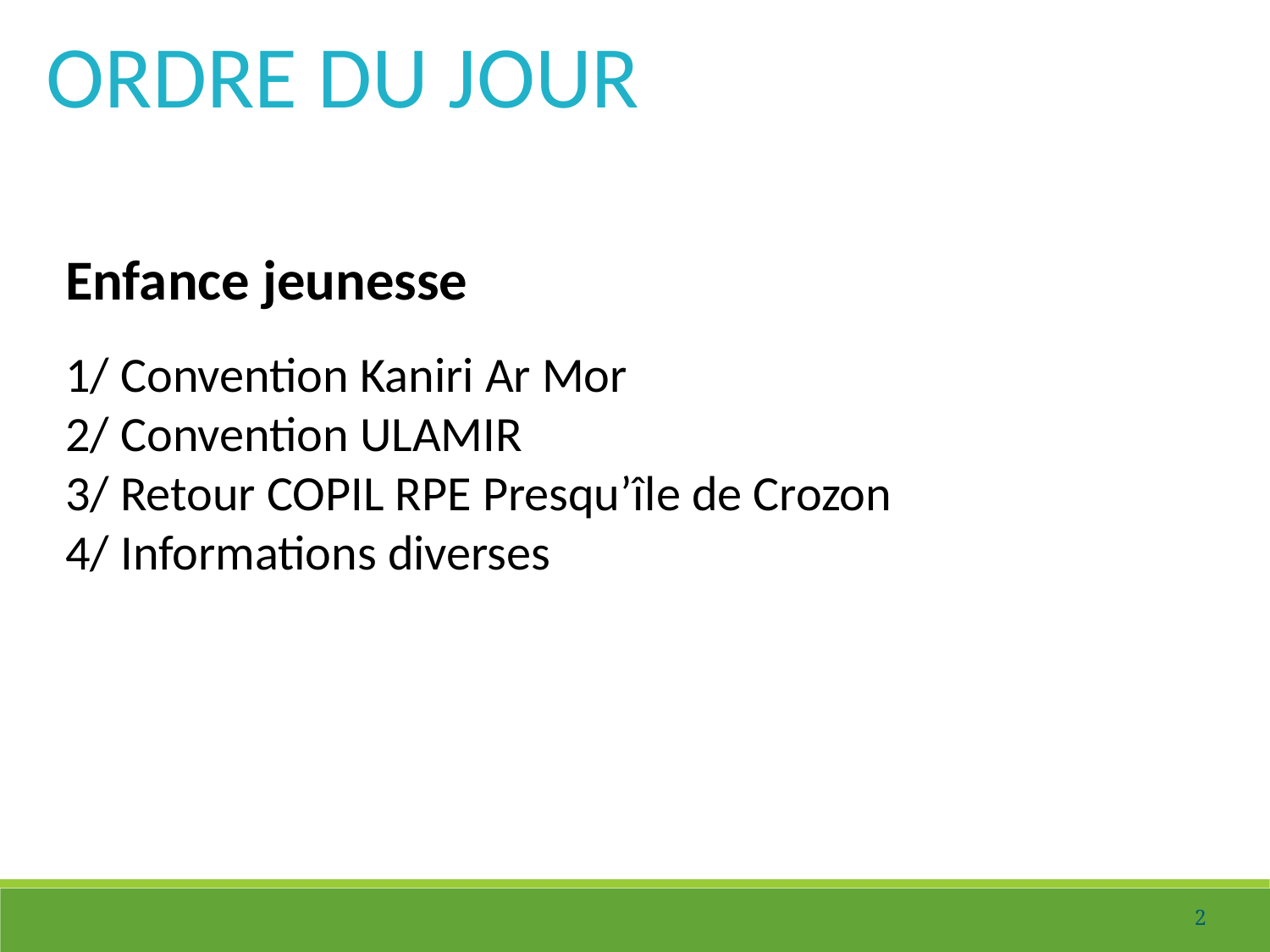

ORDRE DU JOUR

Enfance jeunesse
1/ Convention Kaniri Ar Mor
2/ Convention ULAMIR
3/ Retour COPIL RPE Presqu’île de Crozon
4/ Informations diverses
2